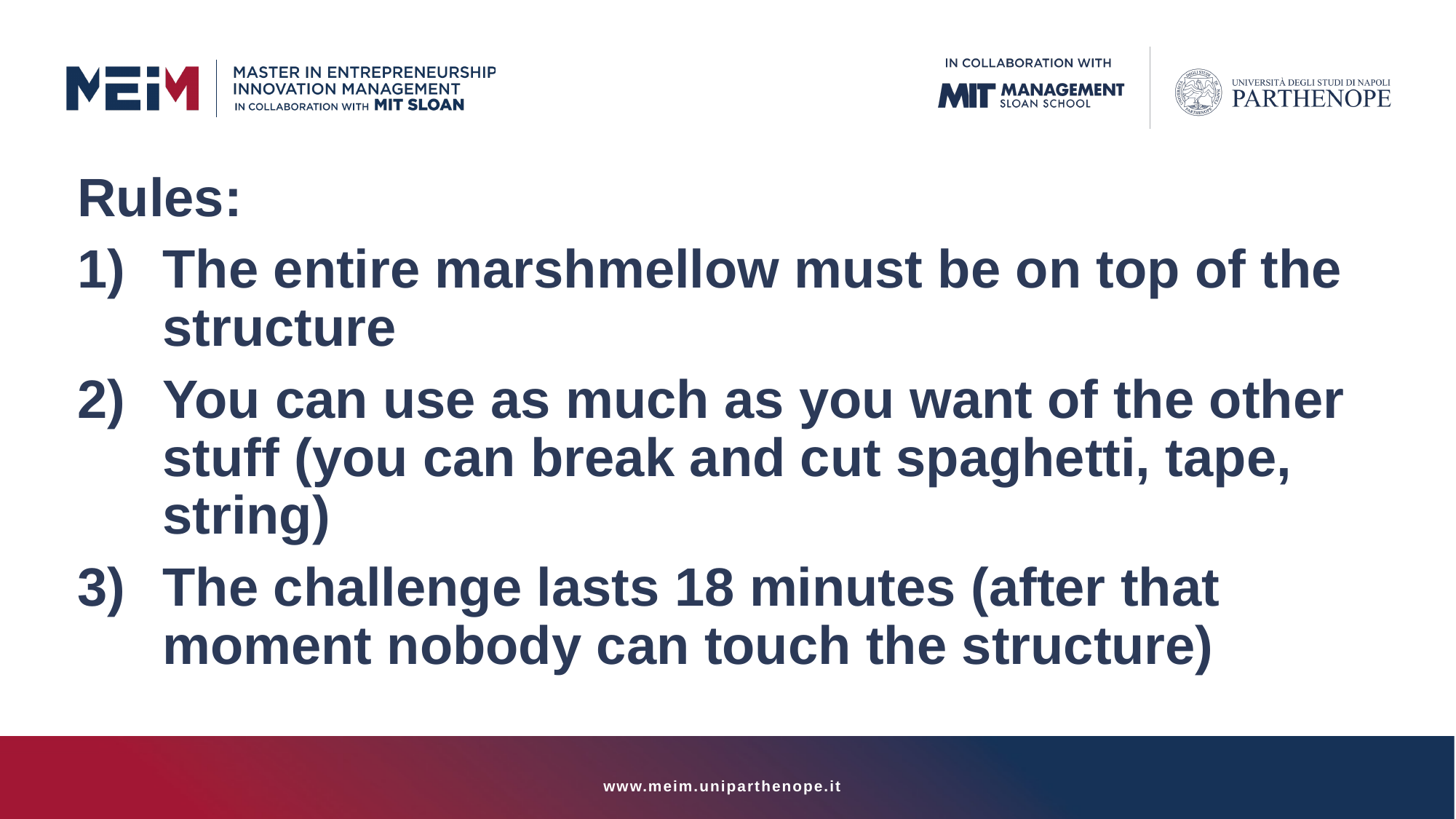

Rules:
The entire marshmellow must be on top of the structure
You can use as much as you want of the other stuff (you can break and cut spaghetti, tape, string)
The challenge lasts 18 minutes (after that moment nobody can touch the structure)